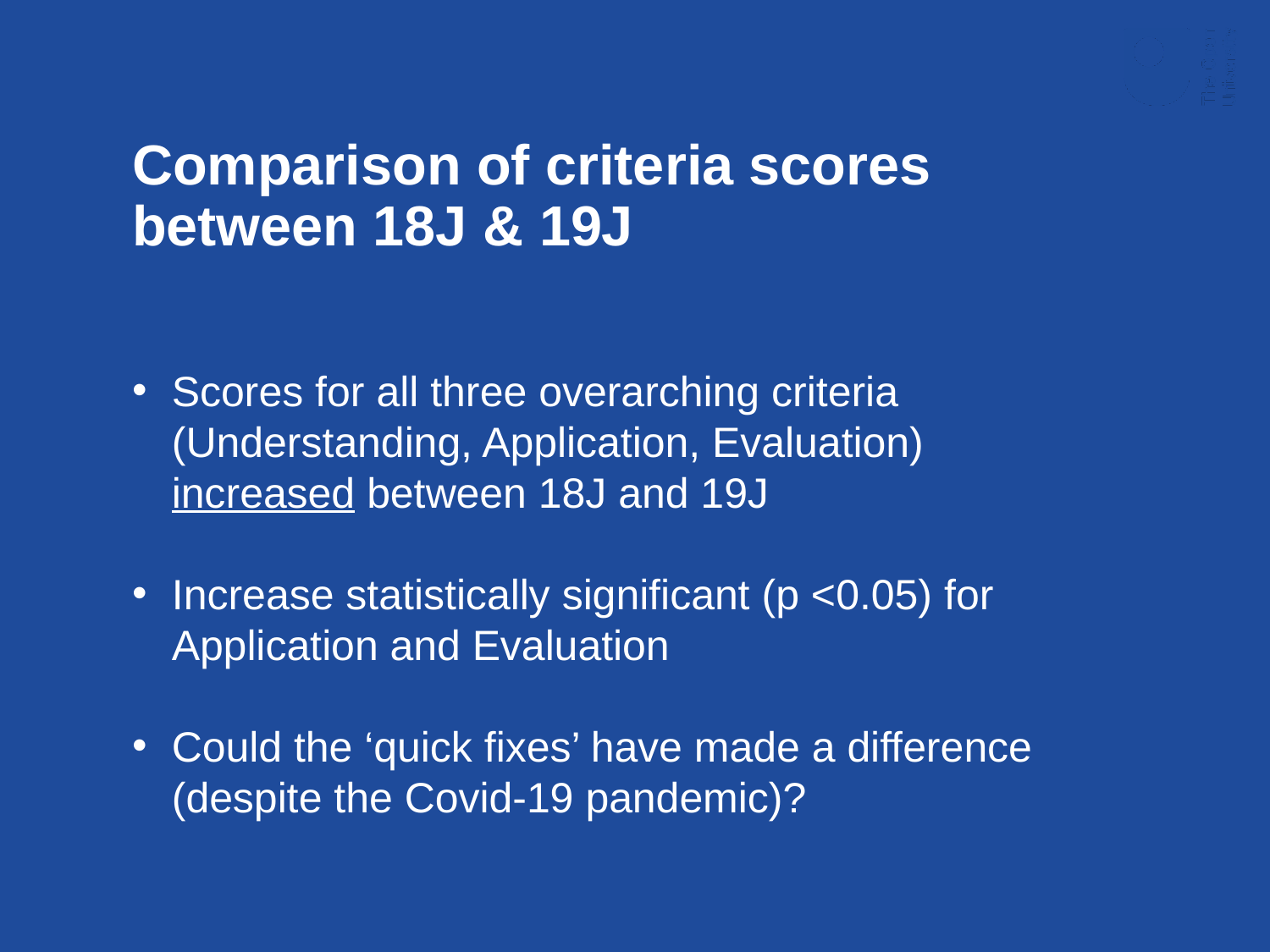

# Comparison of criteria scores between 18J & 19J

Scores for all three overarching criteria (Understanding, Application, Evaluation) increased between 18J and 19J

Increase statistically significant (p <0.05) for Application and Evaluation

Could the ‘quick fixes’ have made a difference (despite the Covid-19 pandemic)?